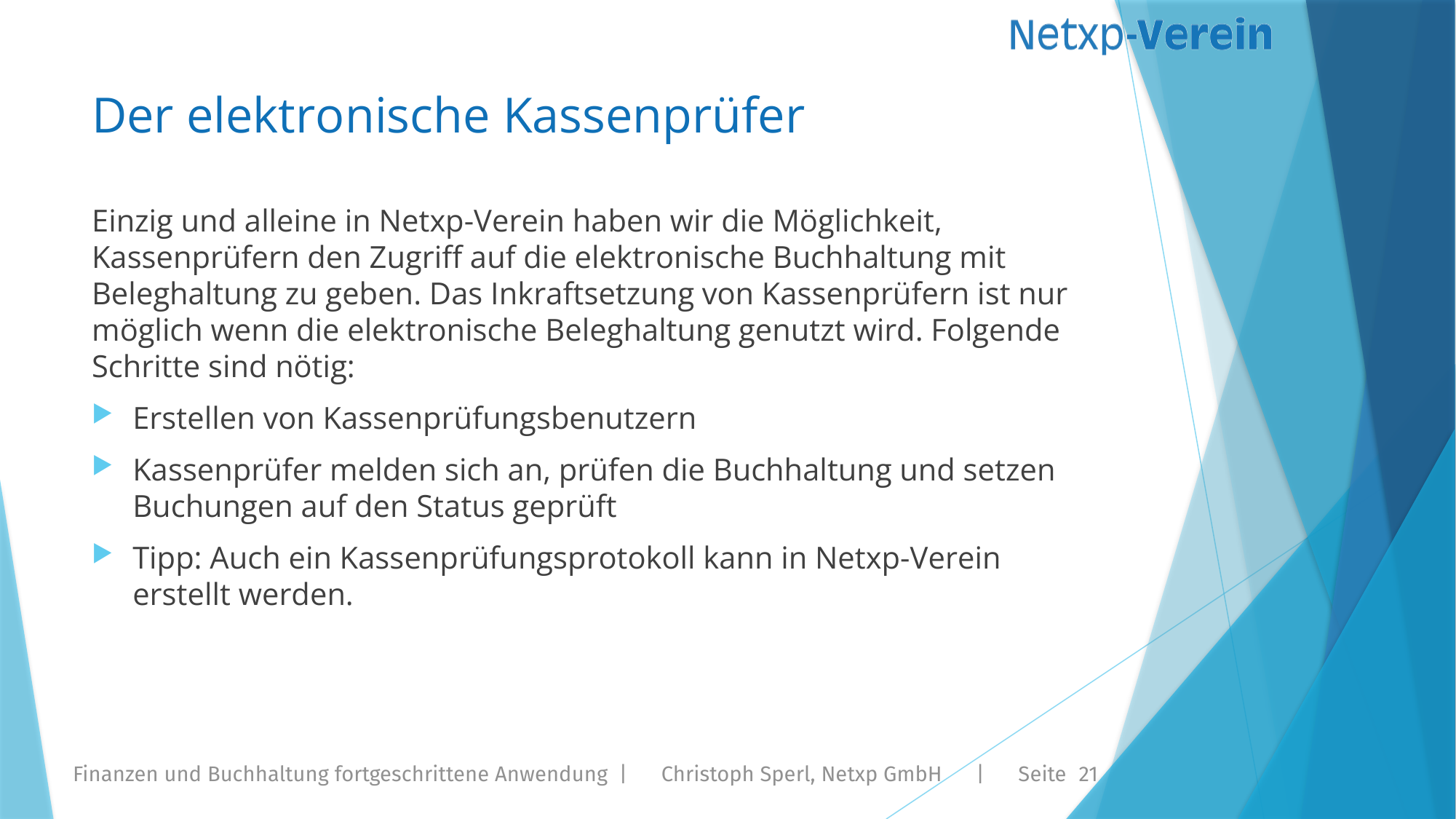

# Der elektronische Kassenprüfer
Einzig und alleine in Netxp-Verein haben wir die Möglichkeit, Kassenprüfern den Zugriff auf die elektronische Buchhaltung mit Beleghaltung zu geben. Das Inkraftsetzung von Kassenprüfern ist nur möglich wenn die elektronische Beleghaltung genutzt wird. Folgende Schritte sind nötig:
Erstellen von Kassenprüfungsbenutzern
Kassenprüfer melden sich an, prüfen die Buchhaltung und setzen Buchungen auf den Status geprüft
Tipp: Auch ein Kassenprüfungsprotokoll kann in Netxp-Verein erstellt werden.